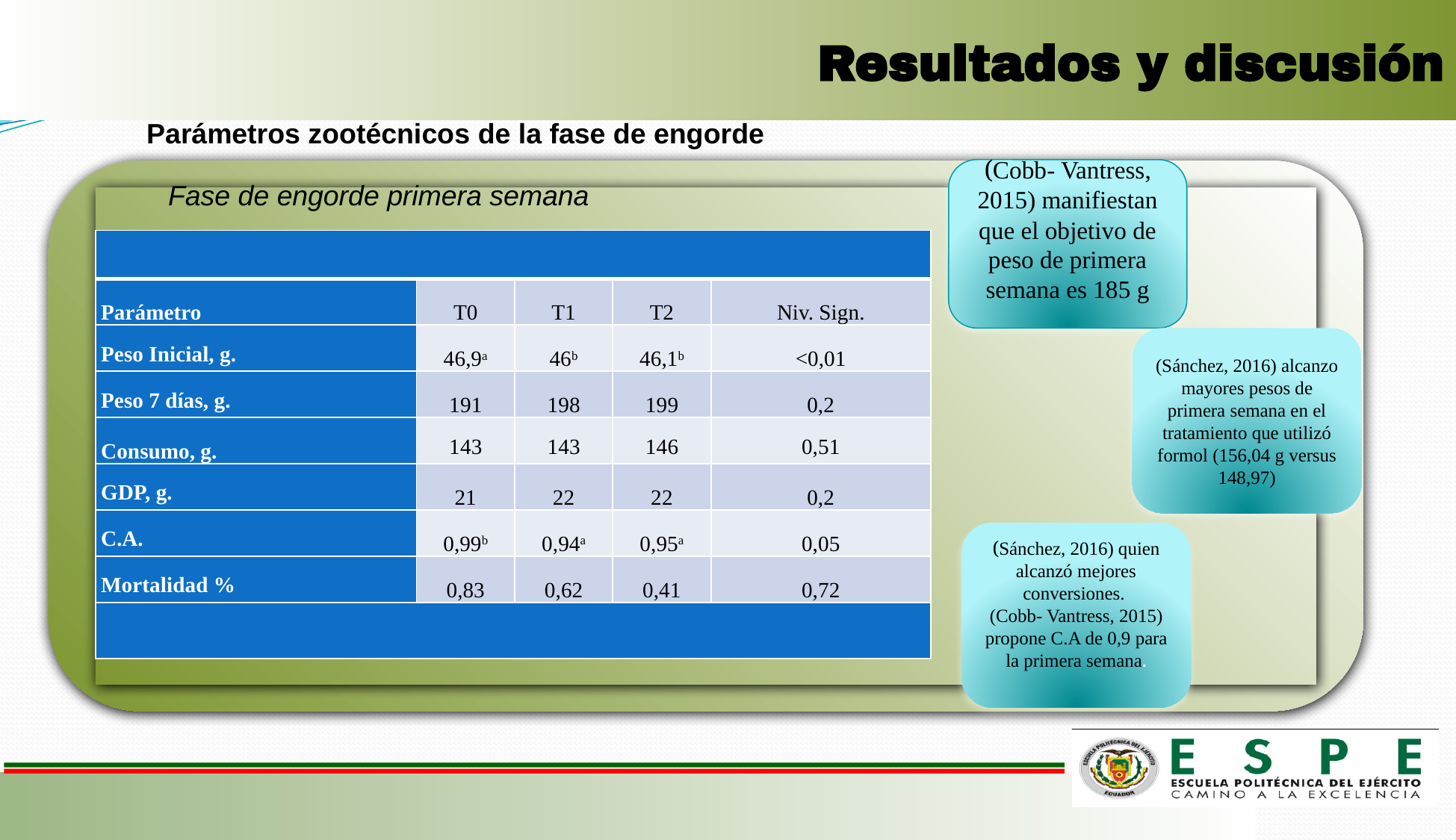

Resultados y discusión
Parámetros zootécnicos de la fase de engorde
(Cobb- Vantress, 2015) manifiestan que el objetivo de peso de primera semana es 185 g

Fase de engorde primera semana

|  |  |  |  |  |
| --- | --- | --- | --- | --- |
| Parámetro | T0 | T1 | T2 | Niv. Sign. |
| Peso Inicial, g. | 46,9a | 46b | 46,1b | <0,01 |
| Peso 7 días, g. | 191 | 198 | 199 | 0,2 |
| Consumo, g. | 143 | 143 | 146 | 0,51 |
| GDP, g. | 21 | 22 | 22 | 0,2 |
| C.A. | 0,99b | 0,94a | 0,95a | 0,05 |
| Mortalidad % | 0,83 | 0,62 | 0,41 | 0,72 |
|  |  |  |  |  |
(Sánchez, 2016) alcanzo mayores pesos de primera semana en el tratamiento que utilizó formol (156,04 g versus 148,97)
(Sánchez, 2016) quien alcanzó mejores conversiones.
(Cobb- Vantress, 2015) propone C.A de 0,9 para la primera semana.